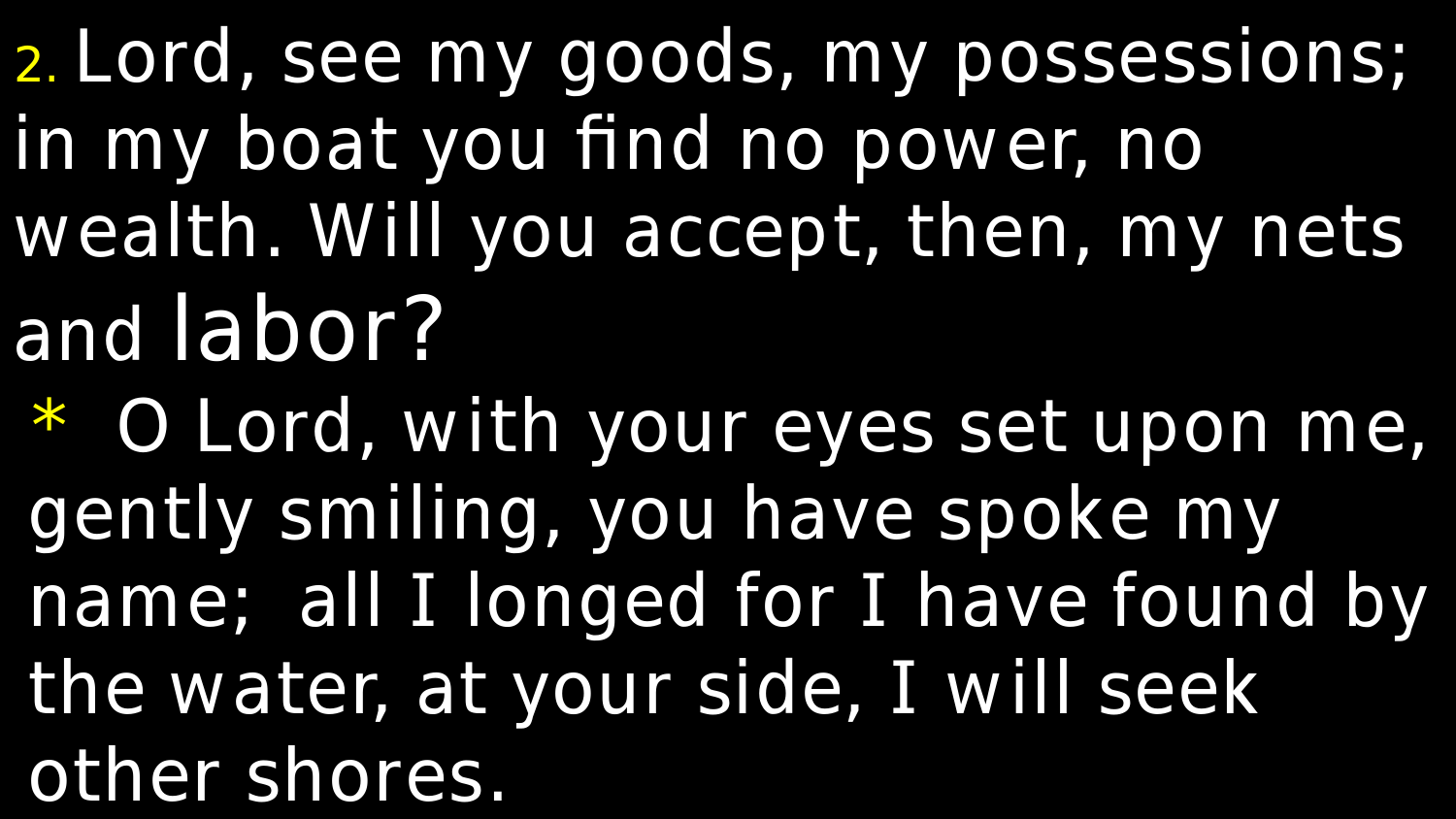

# 2. Lord, see my goods, my possessions; in my boat you find no power, no wealth. Will you accept, then, my nets and labor?
*  O Lord, with your eyes set upon me, gently smiling, you have spoke my name;  all I longed for I have found by the water, at your side, I will seek other shores.